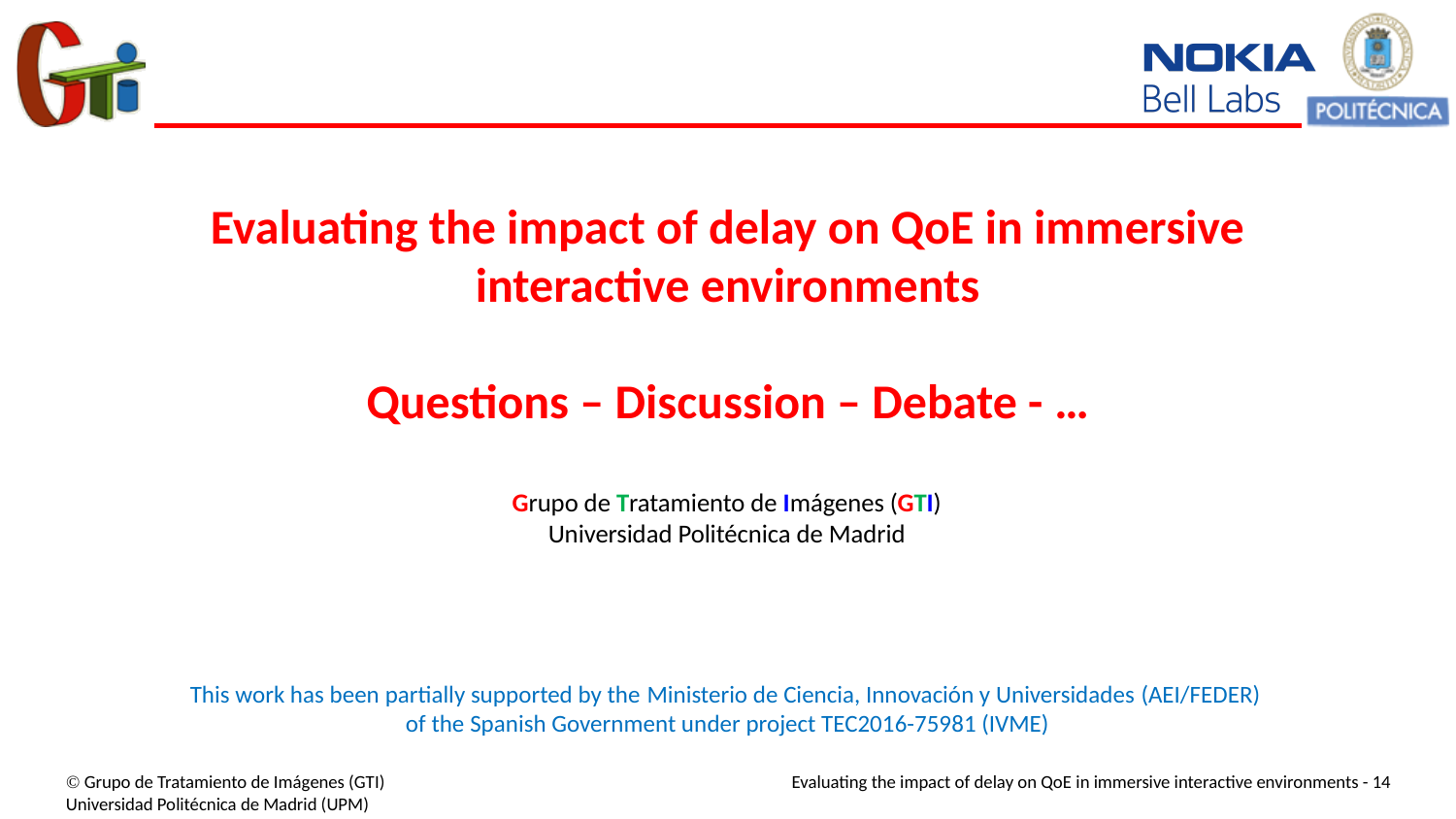

# Evaluating the impact of delay on QoE in immersive interactive environments Questions – Discussion – Debate - …
Grupo de Tratamiento de Imágenes (GTI)
Universidad Politécnica de Madrid
This work has been partially supported by the Ministerio de Ciencia, Innovación y Universidades (AEI/FEDER)
of the Spanish Government under project TEC2016-75981 (IVME)
VQEG 2018 – Considerations on FTV quality assessment - ‹#›